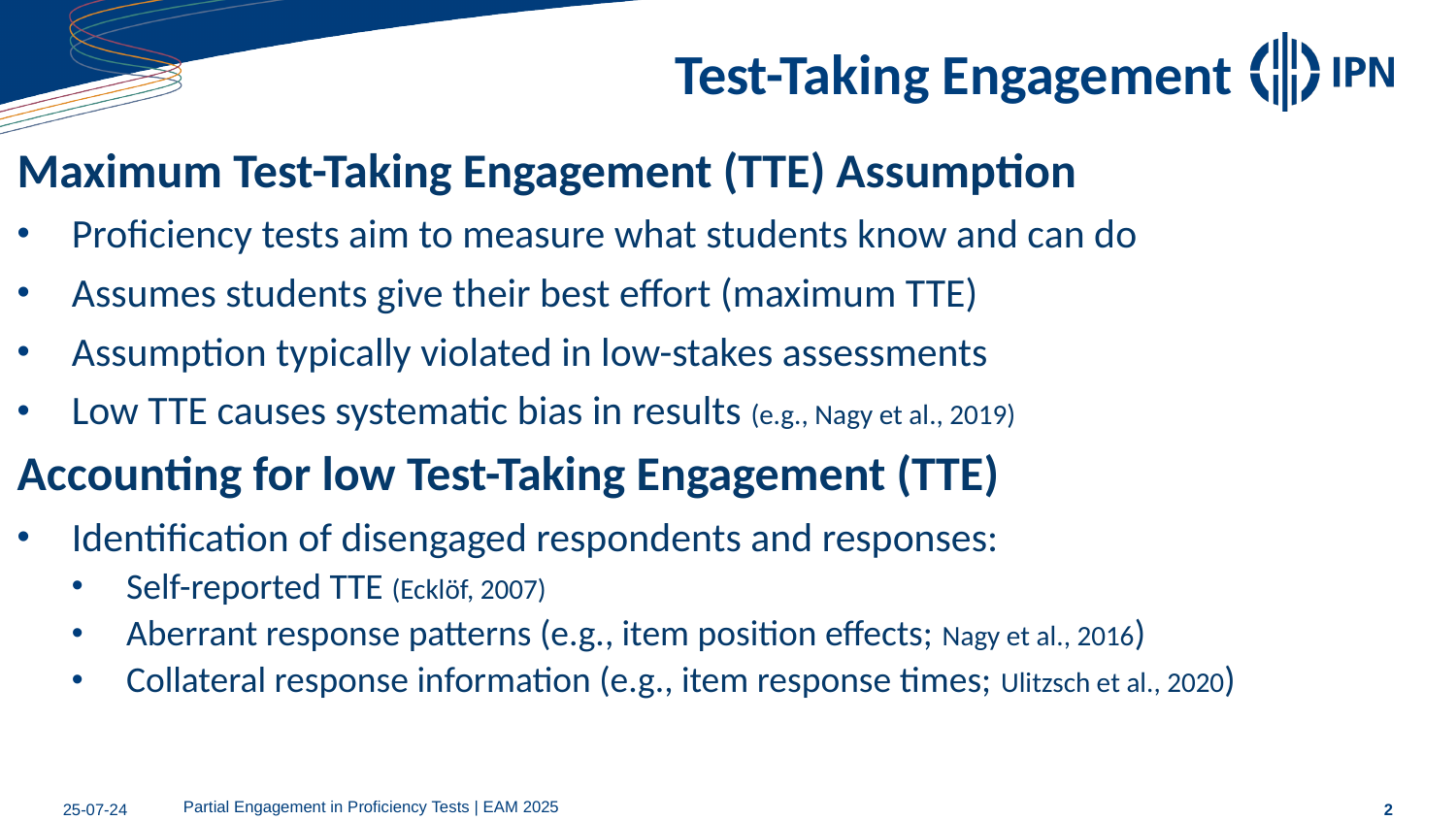

# Test-Taking Engagement
Maximum Test-Taking Engagement (TTE) Assumption
Proficiency tests aim to measure what students know and can do
Assumes students give their best effort (maximum TTE)
Assumption typically violated in low-stakes assessments
Low TTE causes systematic bias in results (e.g., Nagy et al., 2019)
Accounting for low Test-Taking Engagement (TTE)
Identification of disengaged respondents and responses:
Self-reported TTE (Ecklöf, 2007)
Aberrant response patterns (e.g., item position effects; Nagy et al., 2016)
Collateral response information (e.g., item response times; Ulitzsch et al., 2020)

25-07-24
Partial Engagement in Proficiency Tests | EAM 2025
2